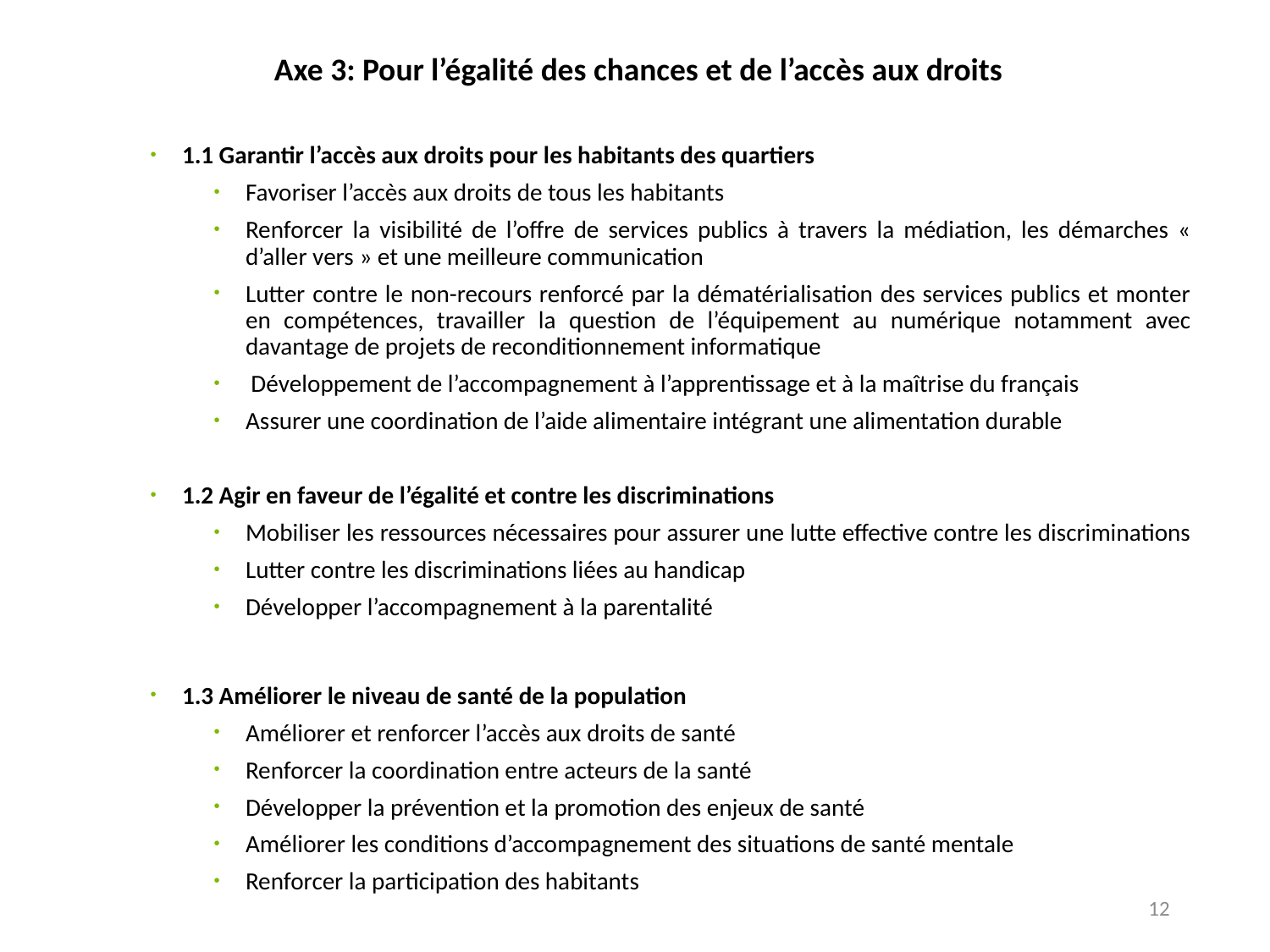

Axe 3: Pour l’égalité des chances et de l’accès aux droits

1.1 Garantir l’accès aux droits pour les habitants des quartiers
Favoriser l’accès aux droits de tous les habitants
Renforcer la visibilité de l’offre de services publics à travers la médiation, les démarches « d’aller vers » et une meilleure communication
Lutter contre le non-recours renforcé par la dématérialisation des services publics et monter en compétences, travailler la question de l’équipement au numérique notamment avec davantage de projets de reconditionnement informatique
 Développement de l’accompagnement à l’apprentissage et à la maîtrise du français
Assurer une coordination de l’aide alimentaire intégrant une alimentation durable

1.2 Agir en faveur de l’égalité et contre les discriminations
Mobiliser les ressources nécessaires pour assurer une lutte effective contre les discriminations
Lutter contre les discriminations liées au handicap
Développer l’accompagnement à la parentalité

1.3 Améliorer le niveau de santé de la population
Améliorer et renforcer l’accès aux droits de santé
Renforcer la coordination entre acteurs de la santé
Développer la prévention et la promotion des enjeux de santé
Améliorer les conditions d’accompagnement des situations de santé mentale
Renforcer la participation des habitants
12